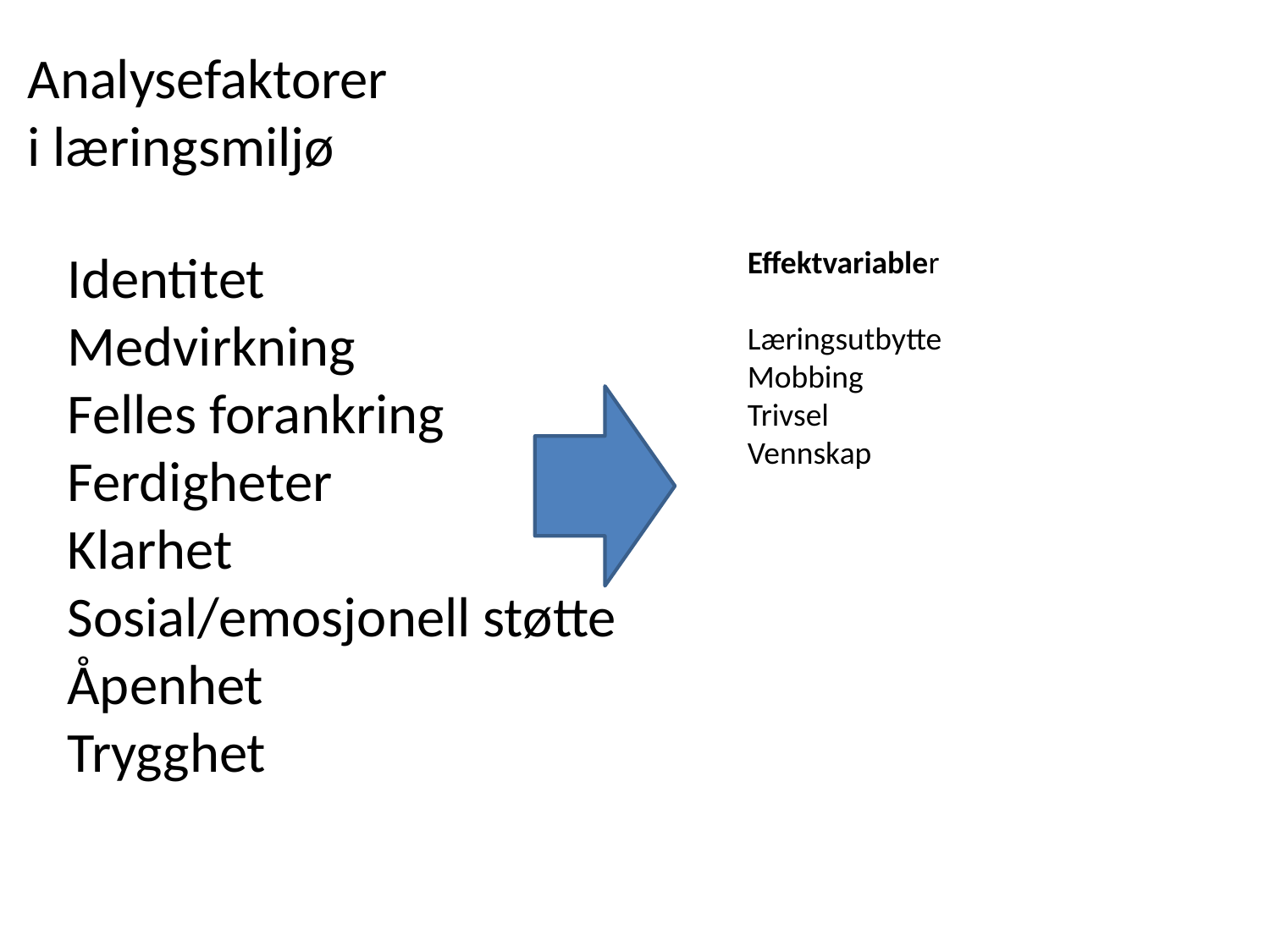

Analysefaktorer i læringsmiljø
Identitet
Medvirkning
Felles forankring
Ferdigheter
Klarhet
Sosial/emosjonell støtte
Åpenhet
Trygghet
Effektvariabler

Læringsutbytte
Mobbing
Trivsel
Vennskap